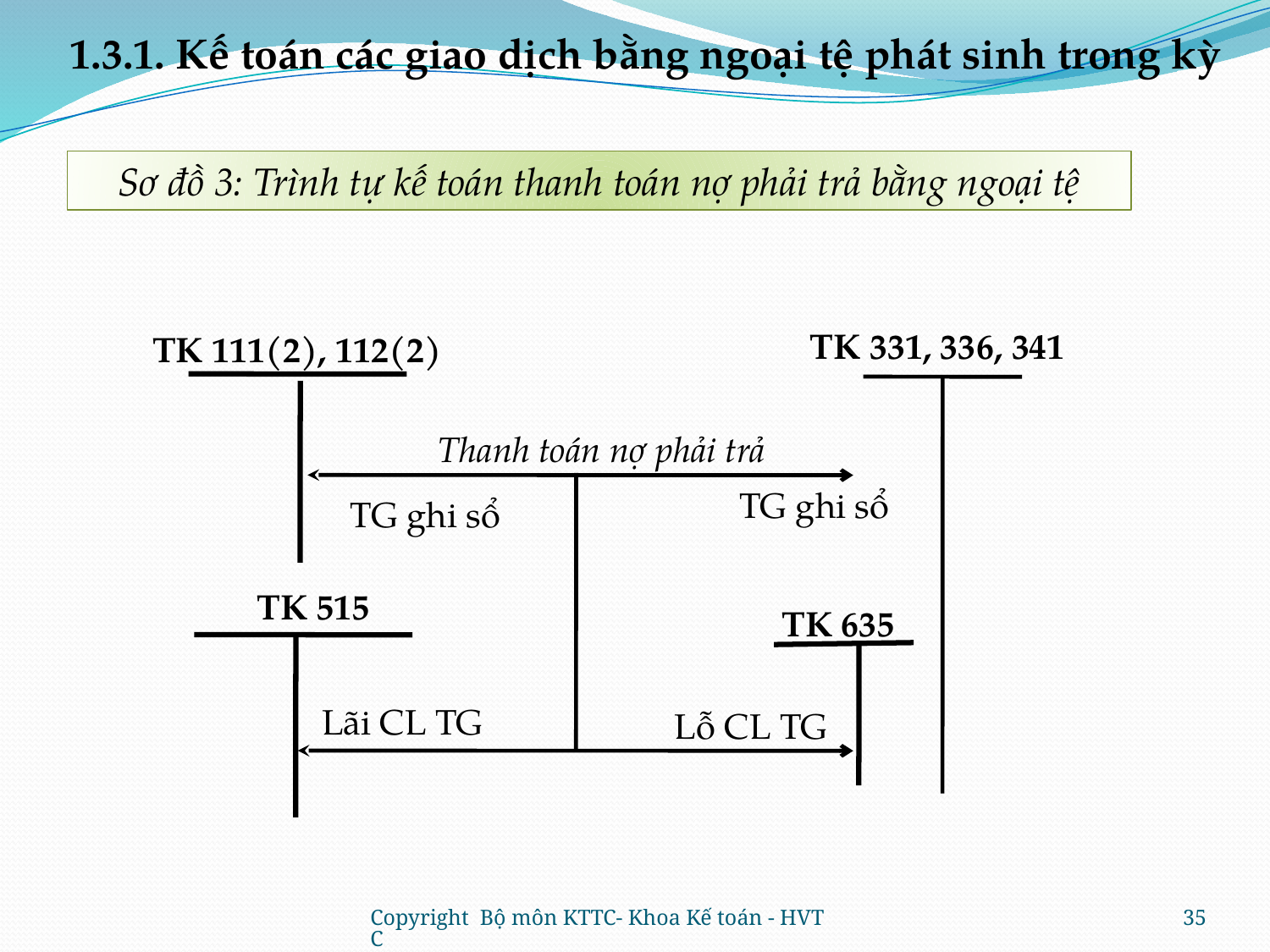

1.3.1. Kế toán các giao dịch bằng ngoại tệ phát sinh trong kỳ
Sơ đồ 3: Trình tự kế toán thanh toán nợ phải trả bằng ngoại tệ
TK 331, 336, 341
TK 111(2), 112(2)
TG ghi sổ
TK 515
Lãi CL TG
Lỗ CL TG
TK 635
TG ghi sổ
Thanh toán nợ phải trả
Copyright  Bộ môn KTTC- Khoa Kế toán - HVTC
35